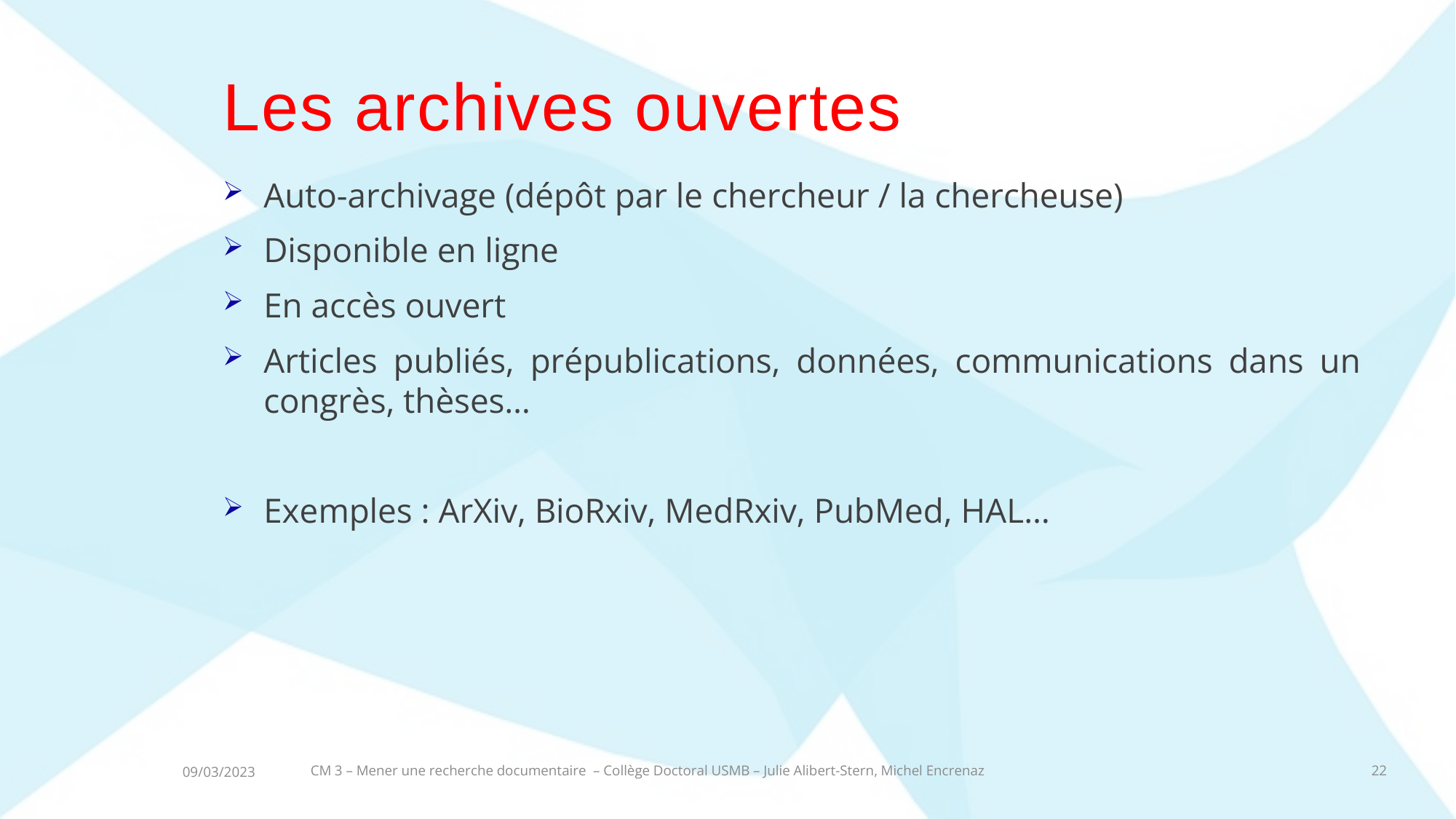

# Les archives ouvertes
Auto-archivage (dépôt par le chercheur / la chercheuse)
Disponible en ligne
En accès ouvert
Articles publiés, prépublications, données, communications dans un congrès, thèses…

Exemples : ArXiv, BioRxiv, MedRxiv, PubMed, HAL…

CM 3 – Mener une recherche documentaire  – Collège Doctoral USMB – Julie Alibert-Stern, Michel Encrenaz
22
09/03/2023